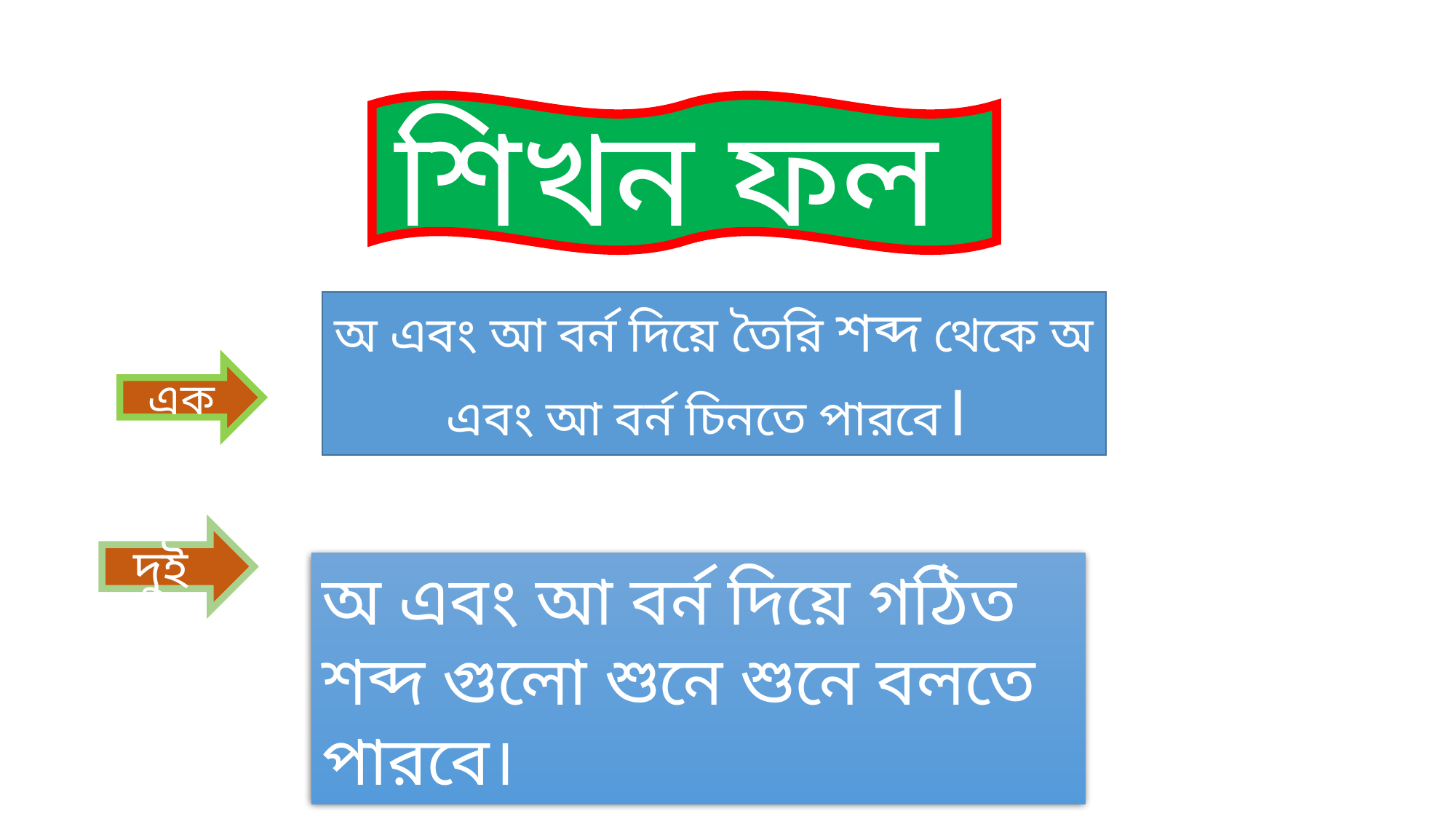

শিখন ফল
অ এবং আ বর্ন দিয়ে তৈরি শব্দ থেকে অ এবং আ বর্ন চিনতে পারবে।
এক
দুই
অ এবং আ বর্ন দিয়ে গঠিত শব্দ গুলো শুনে শুনে বলতে পারবে।